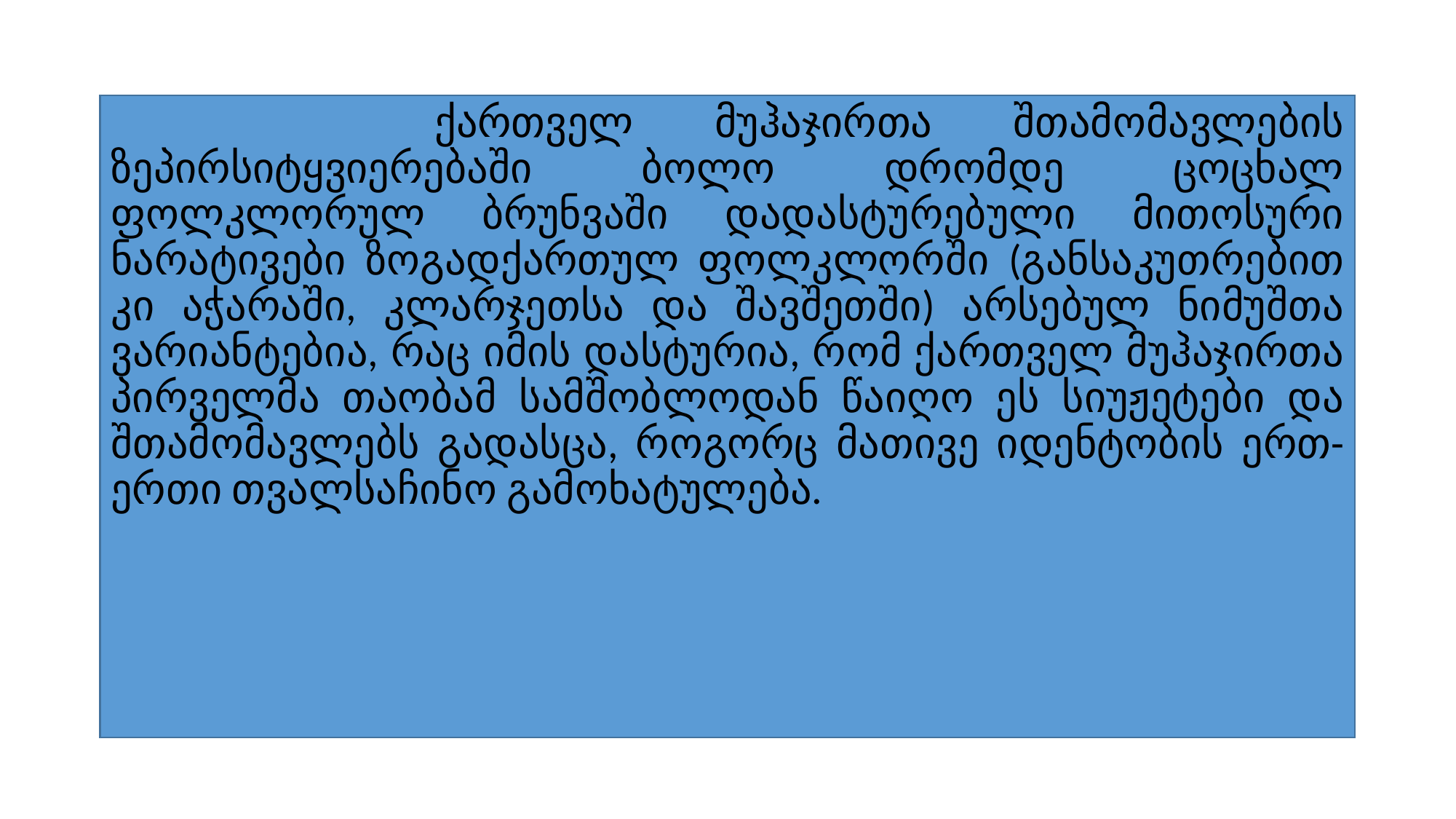

ქართველ მუჰაჯირთა შთამომავლების ზეპირსიტყვიერებაში ბოლო დრომდე ცოცხალ ფოლკლორულ ბრუნვაში დადასტურებული მითოსური ნარატივები ზოგადქართულ ფოლკლორში (განსაკუთრებით კი აჭარაში, კლარჯეთსა და შავშეთში) არსებულ ნიმუშთა ვარიანტებია, რაც იმის დასტურია, რომ ქართველ მუჰაჯირთა პირველმა თაობამ სამშობლოდან წაიღო ეს სიუჟეტები და შთამომავლებს გადასცა, როგორც მათივე იდენტობის ერთ-ერთი თვალსაჩინო გამოხატულება.